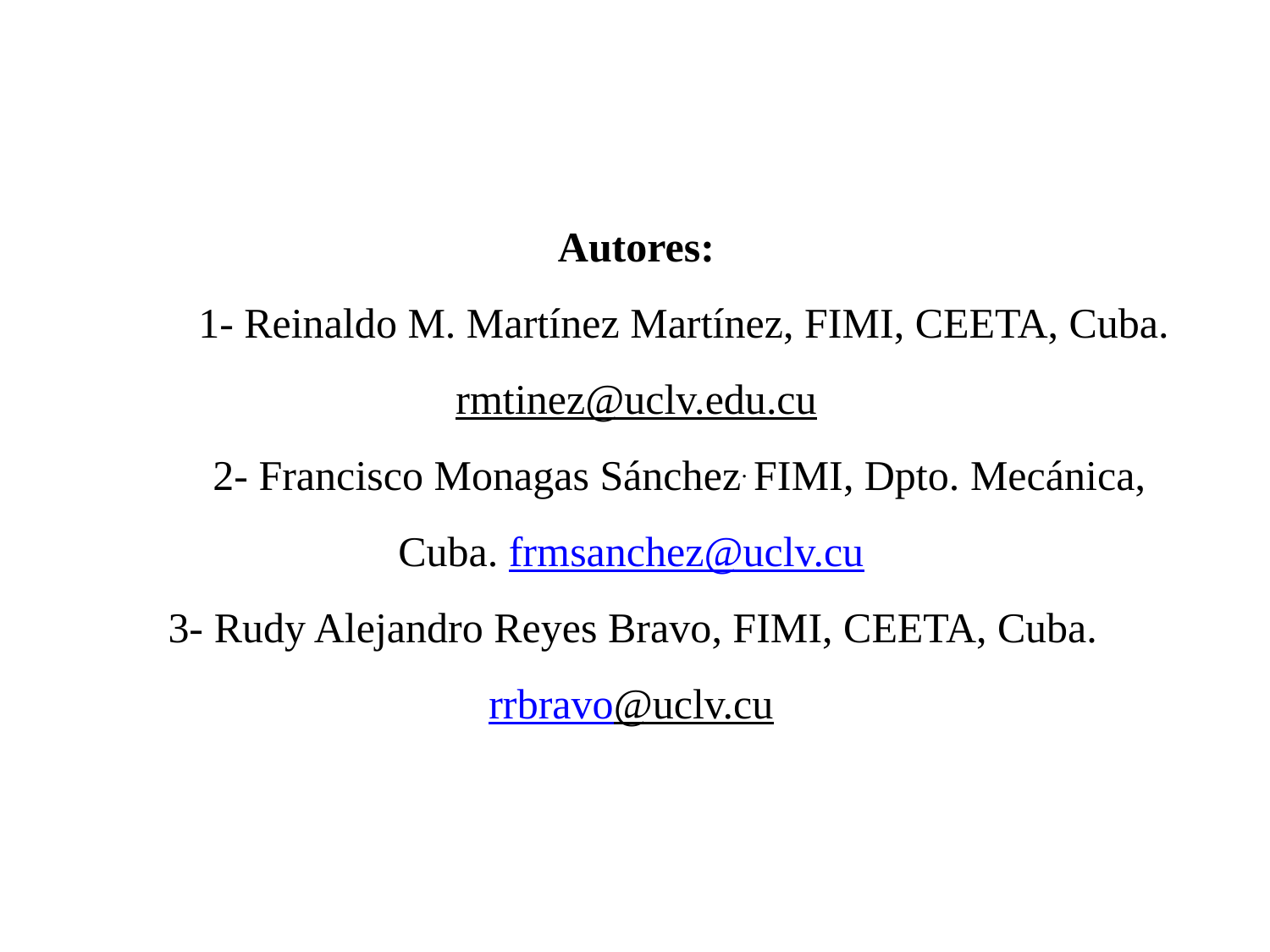

# Autores: 1- Reinaldo M. Martínez Martínez, FIMI, CEETA, Cuba. rmtinez@uclv.edu.cu 2- Francisco Monagas Sánchez. FIMI, Dpto. Mecánica, Cuba. frmsanchez@uclv.cu 3- Rudy Alejandro Reyes Bravo, FIMI, CEETA, Cuba.       rrbravo@uclv.cu